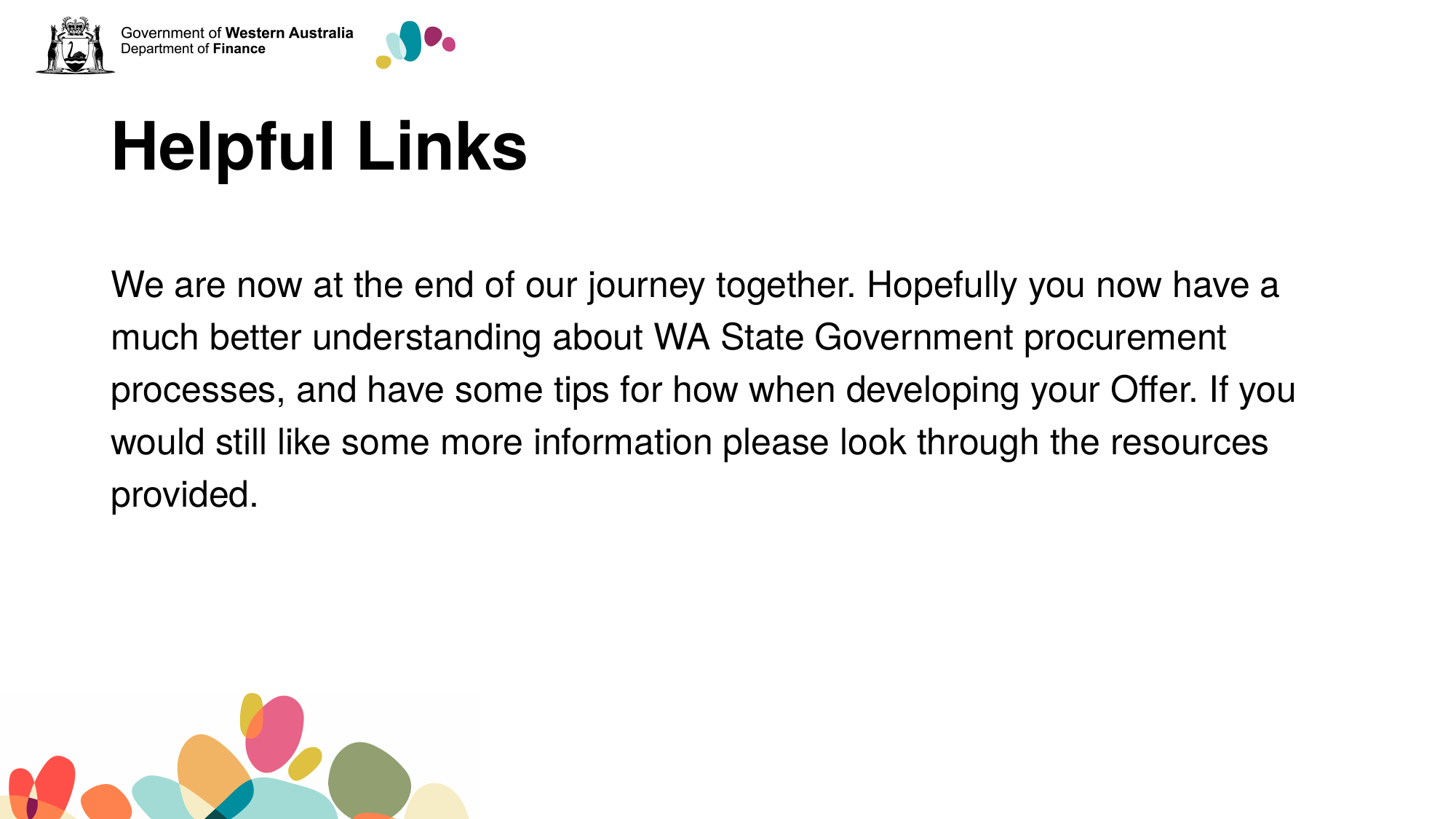

# Helpful Links
We are now at the end of our journey together. Hopefully you now have a much better understanding about WA State Government procurement processes, and have some tips for how when developing your Offer. If you would still like some more information please look through the resources provided.